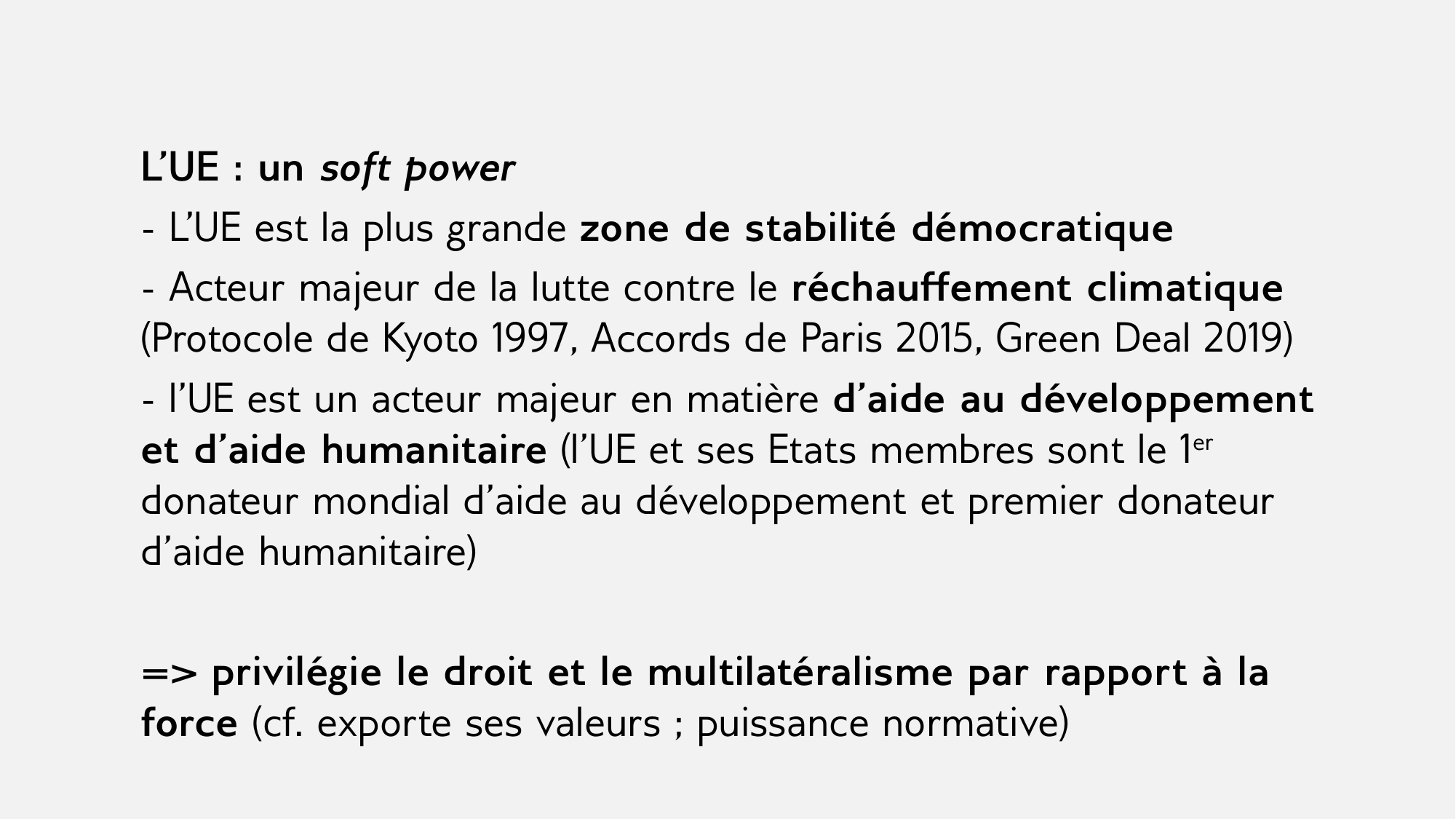

L’UE : un soft power
- L’UE est la plus grande zone de stabilité démocratique
- Acteur majeur de la lutte contre le réchauffement climatique (Protocole de Kyoto 1997, Accords de Paris 2015, Green Deal 2019)
- l’UE est un acteur majeur en matière d’aide au développement et d’aide humanitaire (l’UE et ses Etats membres sont le 1er donateur mondial d’aide au développement et premier donateur d’aide humanitaire)

=> privilégie le droit et le multilatéralisme par rapport à la force (cf. exporte ses valeurs ; puissance normative)